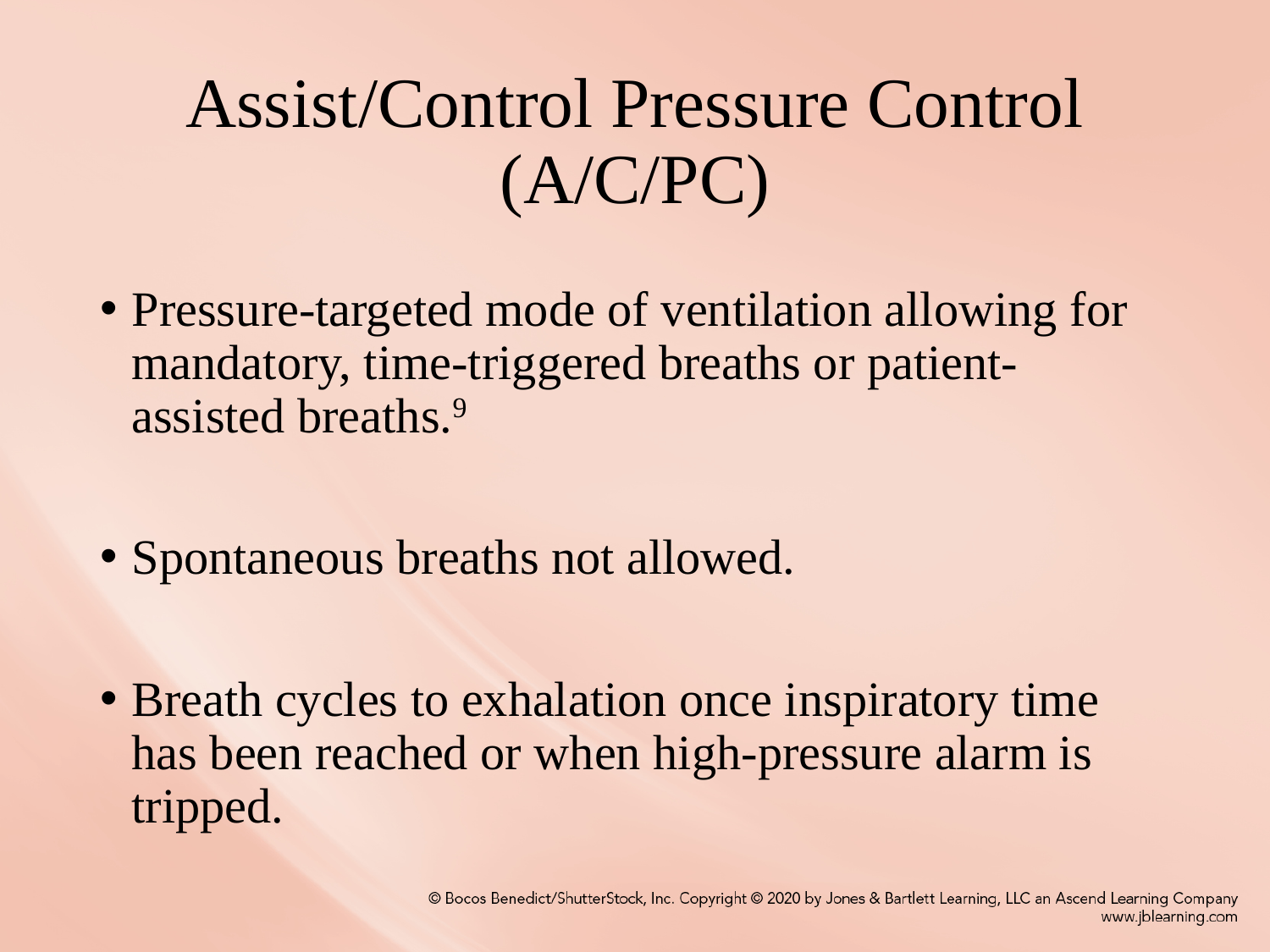

# Assist/Control Pressure Control (A/C/PC)
Pressure-targeted mode of ventilation allowing for mandatory, time-triggered breaths or patient-assisted breaths.9

Spontaneous breaths not allowed.

Breath cycles to exhalation once inspiratory time has been reached or when high-pressure alarm is tripped.